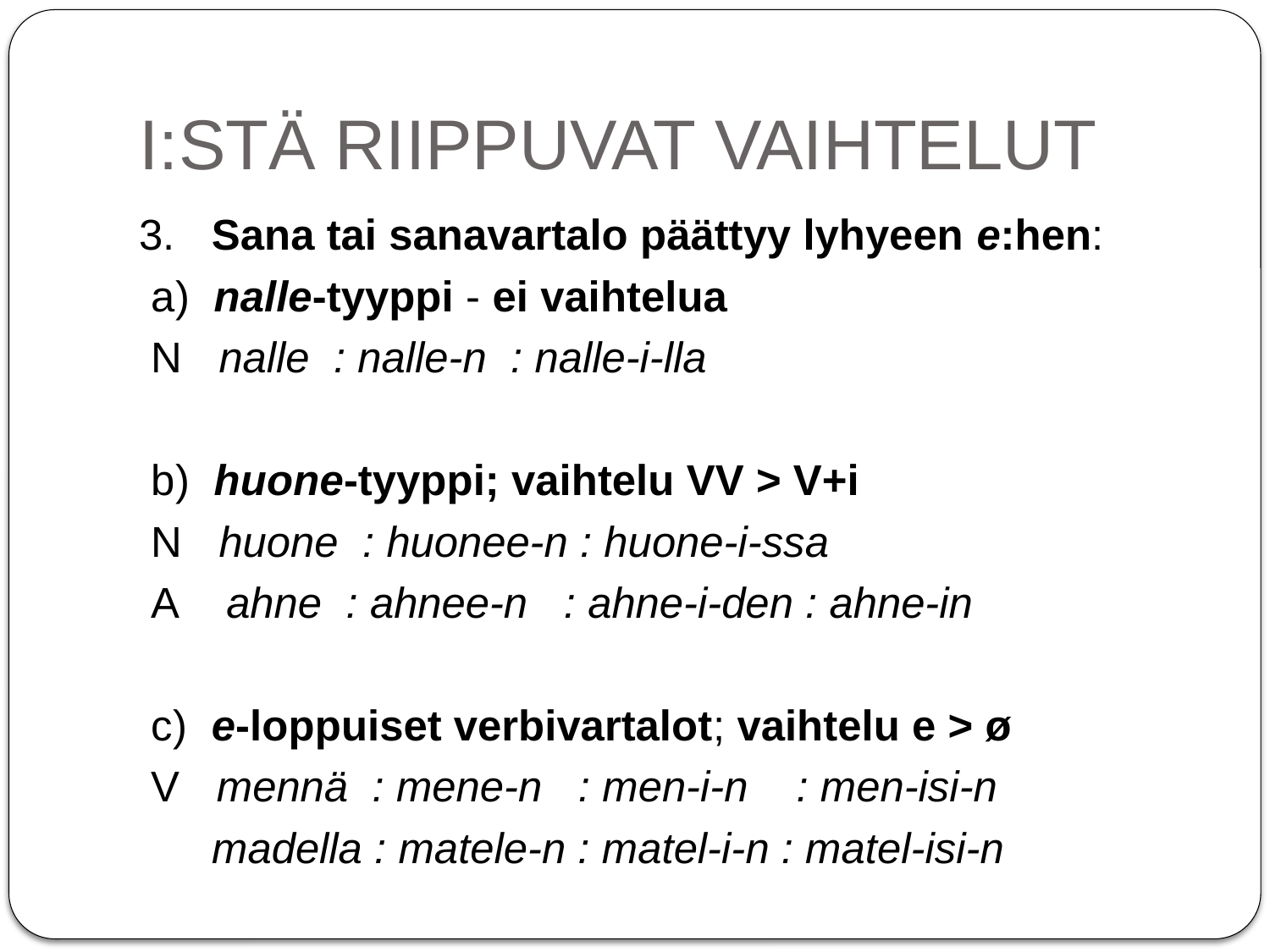

# I:STÄ RIIPPUVAT VAIHTELUT
3.   Sana tai sanavartalo päättyy lyhyeen e:hen:
 a)  nalle-tyyppi - ei vaihtelua
 N   nalle  : nalle-n  : nalle-i-lla

 b)  huone-tyyppi; vaihtelu VV > V+i
 N   huone  : huonee-n : huone-i-ssa
 A    ahne  : ahnee-n   : ahne-i-den : ahne-in

 c)  e-loppuiset verbivartalot; vaihtelu e > ø
 V   mennä  : mene-n   : men-i-n    : men-isi-n
      madella : matele-n : matel-i-n : matel-isi-n